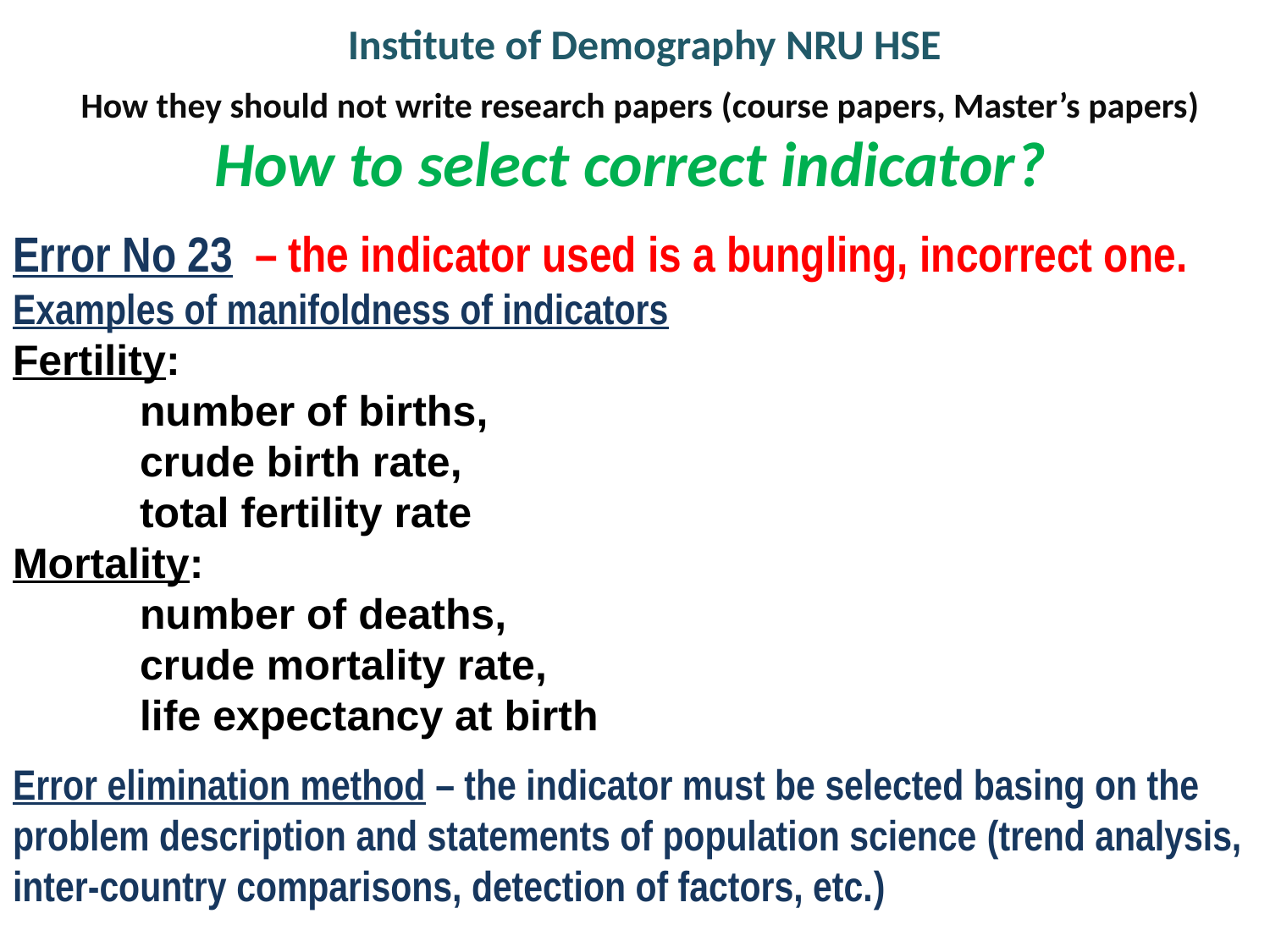

# Institute of Demography NRU HSE
How they should not write research papers (course papers, Master’s papers)
How to select correct indicator?
Error No 23  – the indicator used is a bungling, incorrect one.
Examples of manifoldness of indicators
Fertility:
	number of births,
	crude birth rate,
	total fertility rate
Mortality:
	number of deaths,
	crude mortality rate,
	life expectancy at birth
Error elimination method – the indicator must be selected basing on the problem description and statements of population science (trend analysis, inter-country comparisons, detection of factors, etc.)